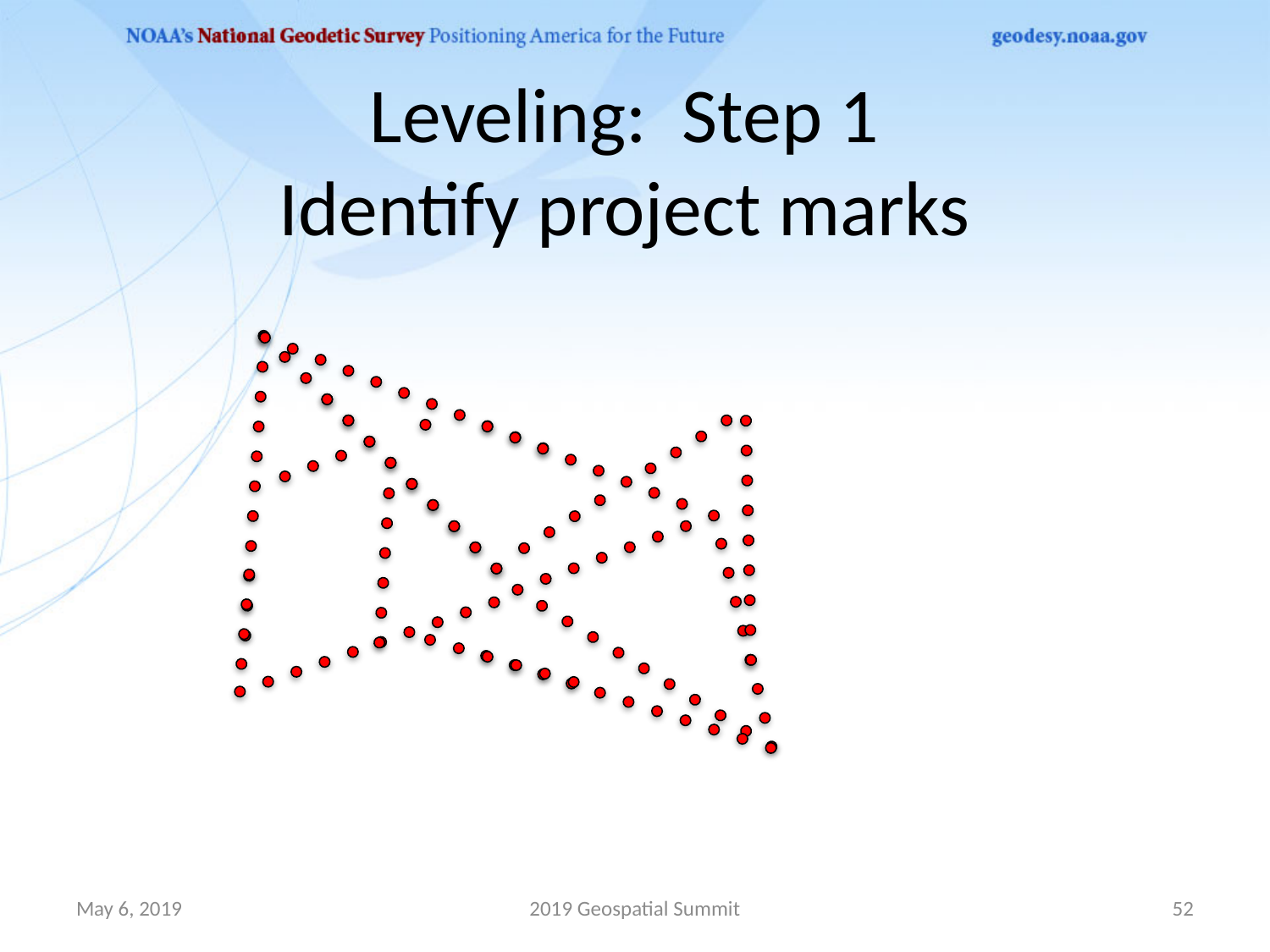

# Leveling:  Step 1 Identify project marks

May 6, 2019
2019 Geospatial Summit
52